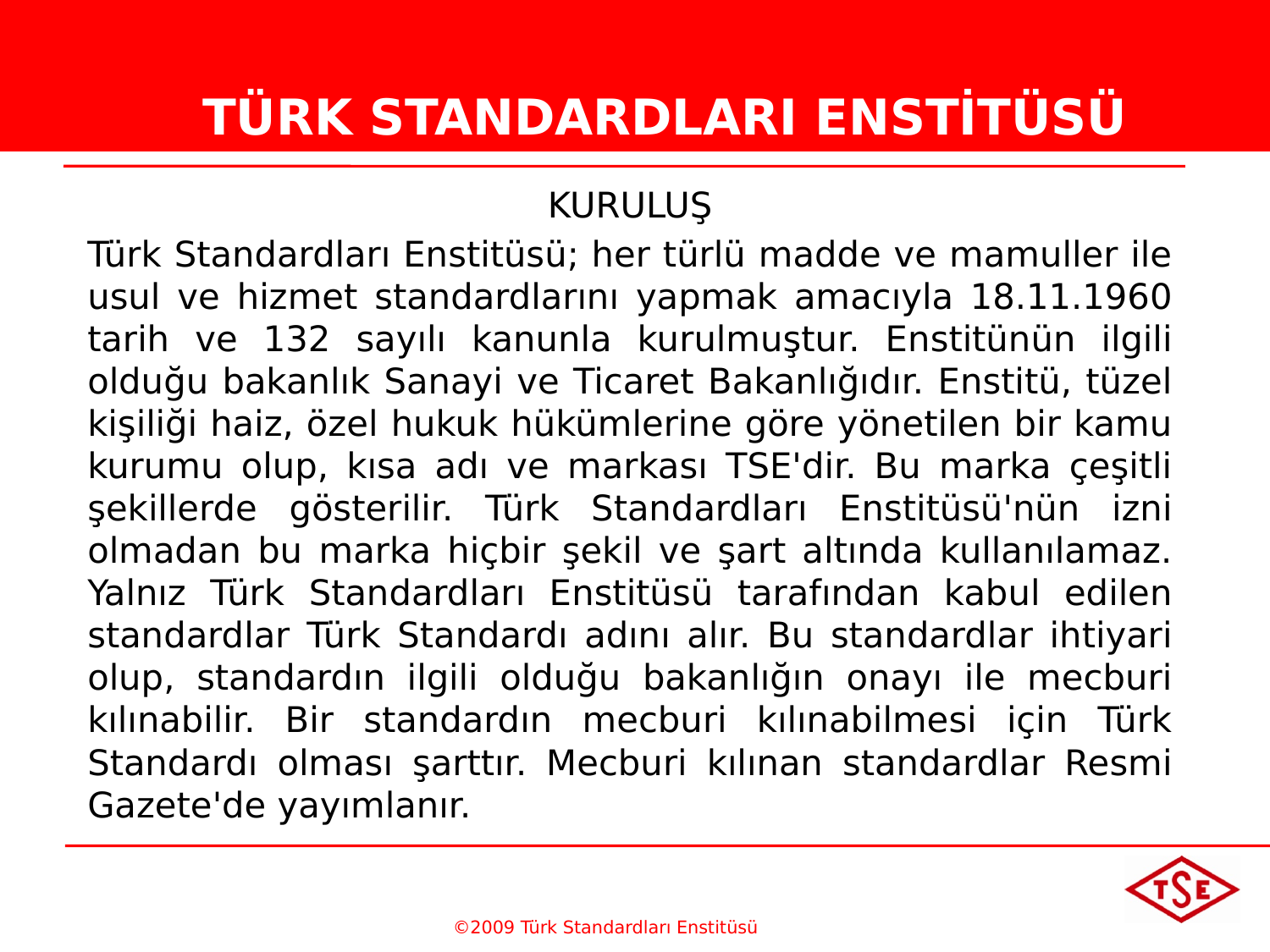

# TÜRK STANDARDLARI ENSTİTÜSÜ
KURULUŞ
Türk Standardları Enstitüsü; her türlü madde ve mamuller ile usul ve hizmet standardlarını yapmak amacıyla 18.11.1960 tarih ve 132 sayılı kanunla kurulmuştur. Enstitünün ilgili olduğu bakanlık Sanayi ve Ticaret Bakanlığıdır. Enstitü, tüzel kişiliği haiz, özel hukuk hükümlerine göre yönetilen bir kamu kurumu olup, kısa adı ve markası TSE'dir. Bu marka çeşitli şekillerde gösterilir. Türk Standardları Enstitüsü'nün izni olmadan bu marka hiçbir şekil ve şart altında kullanılamaz. Yalnız Türk Standardları Enstitüsü tarafından kabul edilen standardlar Türk Standardı adını alır. Bu standardlar ihtiyari olup, standardın ilgili olduğu bakanlığın onayı ile mecburi kılınabilir. Bir standardın mecburi kılınabilmesi için Türk Standardı olması şarttır. Mecburi kılınan standardlar Resmi Gazete'de yayımlanır.

©2009 Türk Standardları Enstitüsü